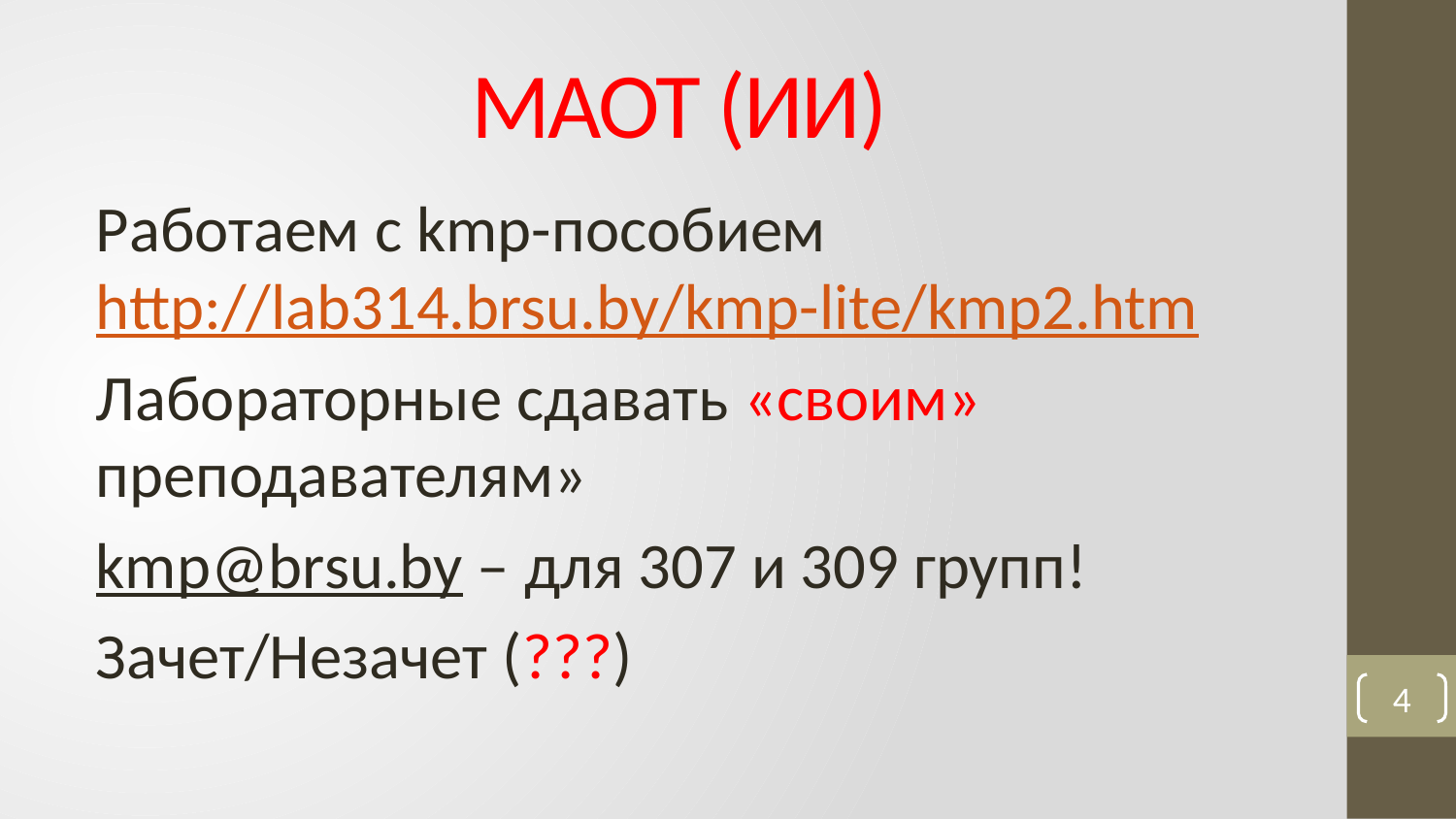

# МАОТ (ИИ)
Работаем с kmp-пособием
http://lab314.brsu.by/kmp-lite/kmp2.htm
Лабораторные сдавать «своим» преподавателям»
kmp@brsu.by – для 307 и 309 групп!
Зачет/Незачет (???)
4